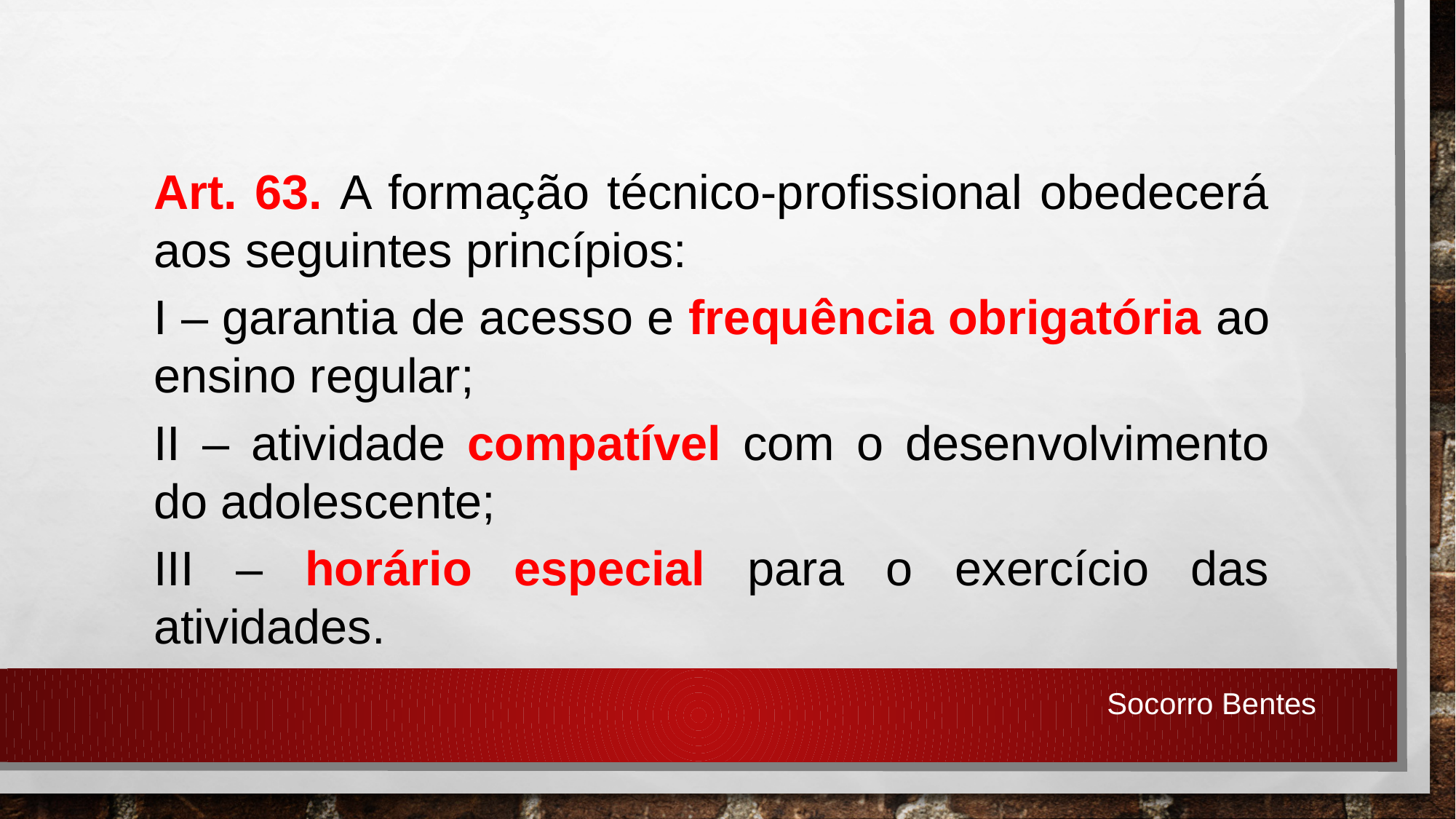

Art. 63. A formação técnico-profissional obedecerá aos seguintes princípios:
I – garantia de acesso e frequência obrigatória ao ensino regular;
II – atividade compatível com o desenvolvimento do adolescente;
III – horário especial para o exercício das atividades.
Socorro Bentes